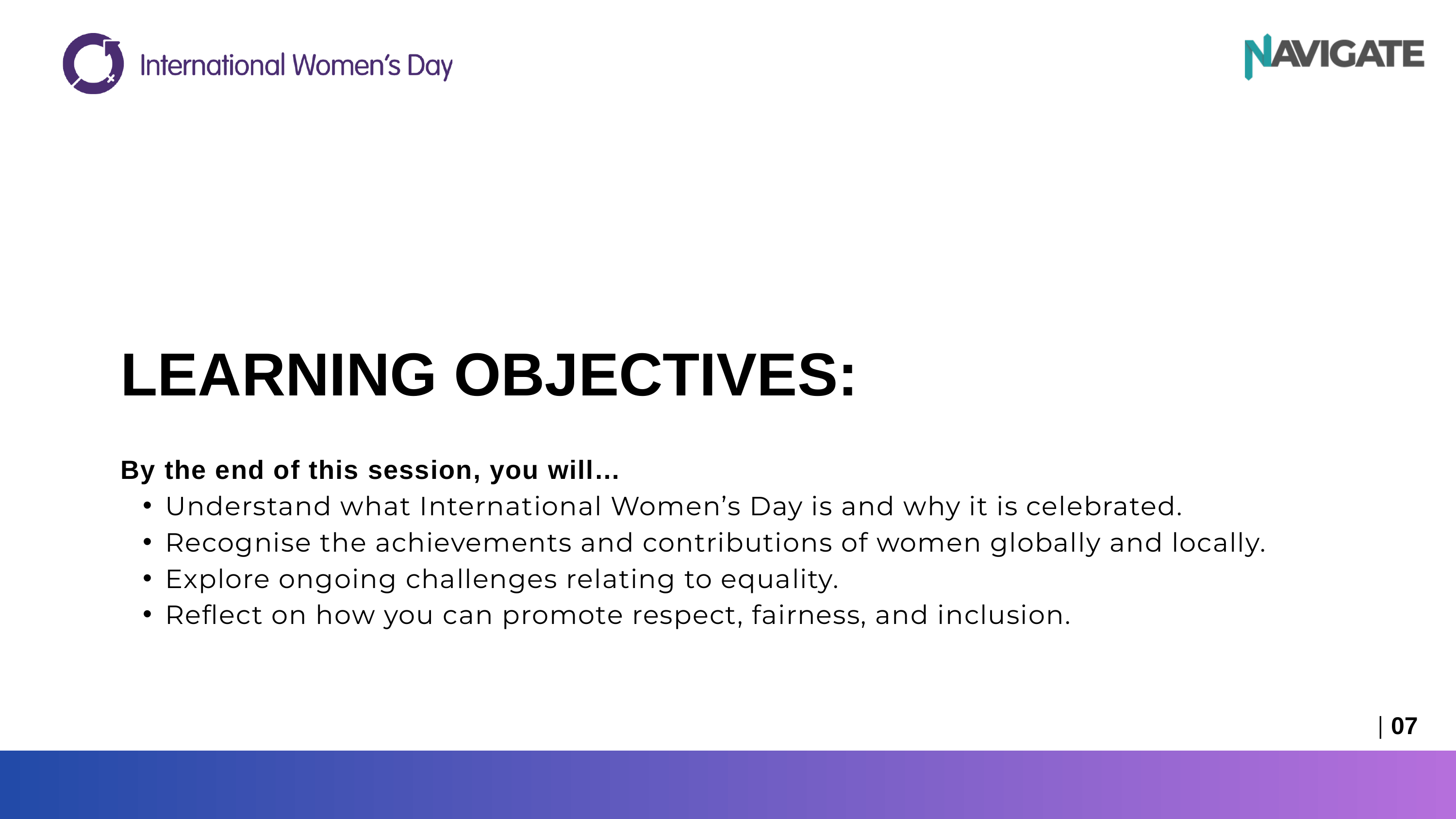

LEARNING OBJECTIVES:
By the end of this session, you will…
Understand what International Women’s Day is and why it is celebrated.
Recognise the achievements and contributions of women globally and locally.
Explore ongoing challenges relating to equality.
Reflect on how you can promote respect, fairness, and inclusion.
| 07